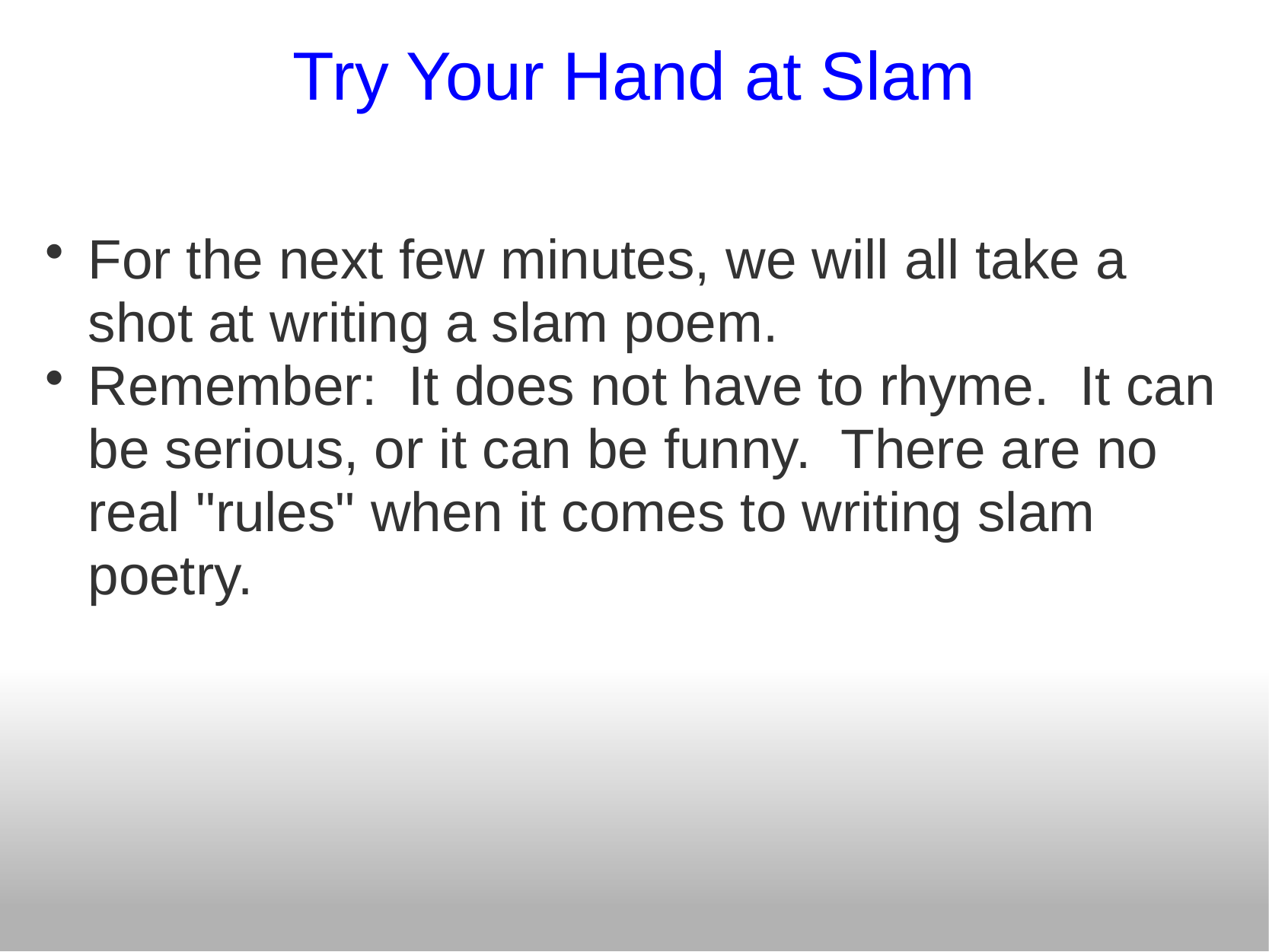

# Try Your Hand at Slam
For the next few minutes, we will all take a shot at writing a slam poem.
Remember:  It does not have to rhyme.  It can be serious, or it can be funny.  There are no real "rules" when it comes to writing slam poetry.